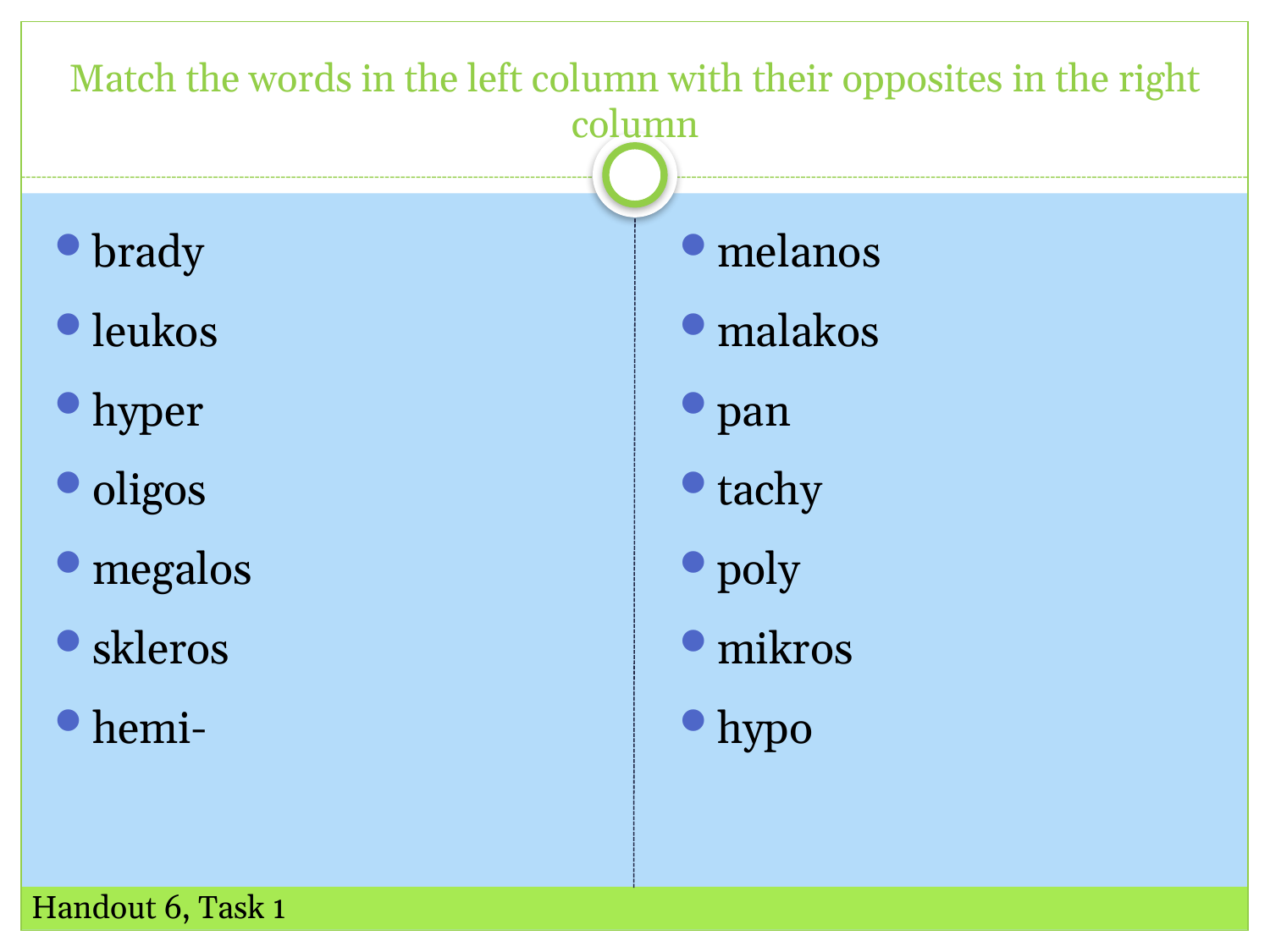

# Match the words in the left column with their opposites in the right column
brady
leukos
hyper
oligos
megalos
skleros
hemi-
melanos
malakos
pan
tachy
poly
mikros
hypo
Handout 6, Task 1